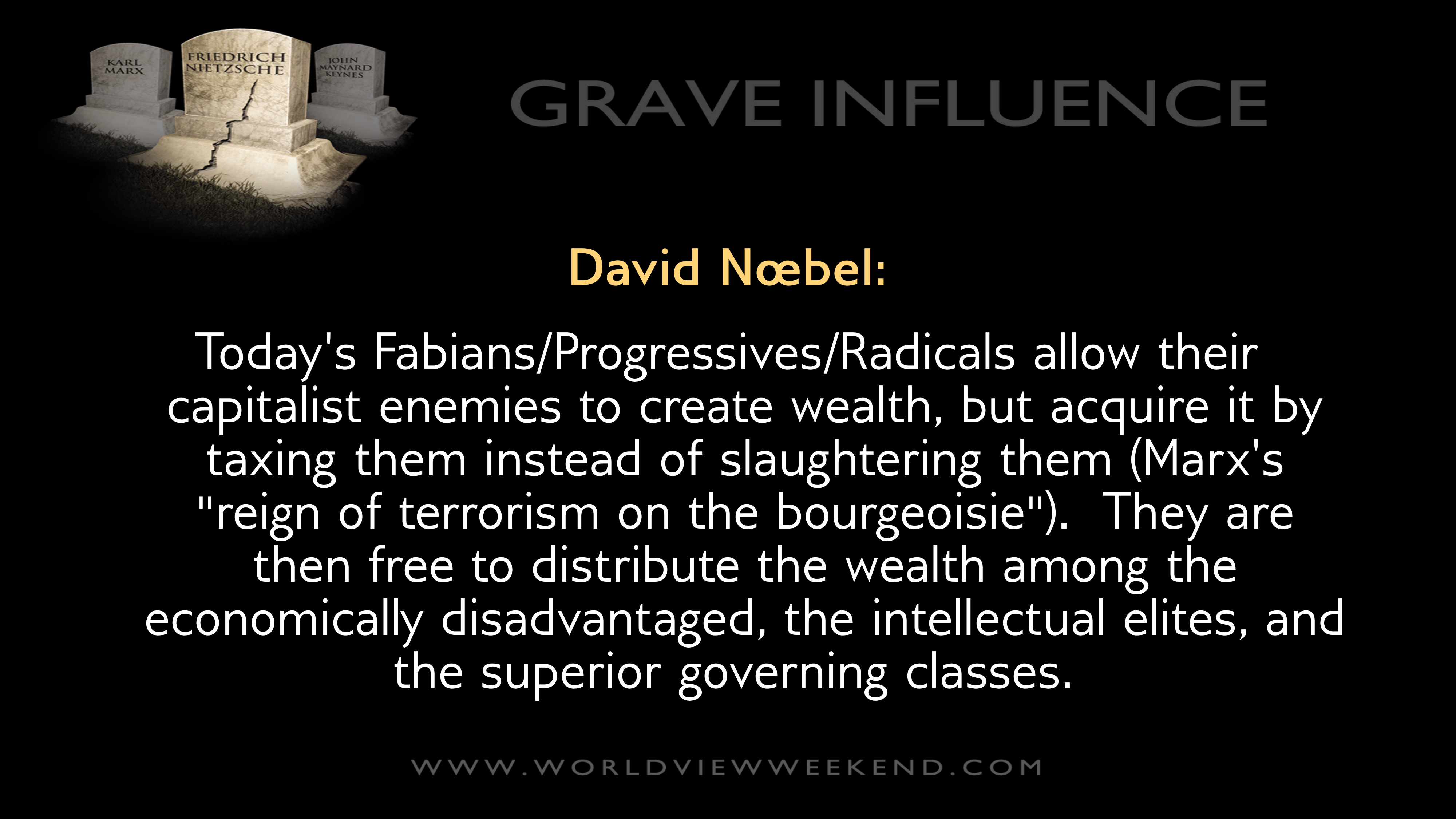

David Noebel:
Today's Fabians/Progressives/Radicals allow their capitalist enemies to create wealth, but acquire it by taxing them instead of slaughtering them (Marx's "reign of terrorism on the bourgeoisie").  They are then free to distribute the wealth among the economically disadvantaged, the intellectual elites, and the superior governing classes.